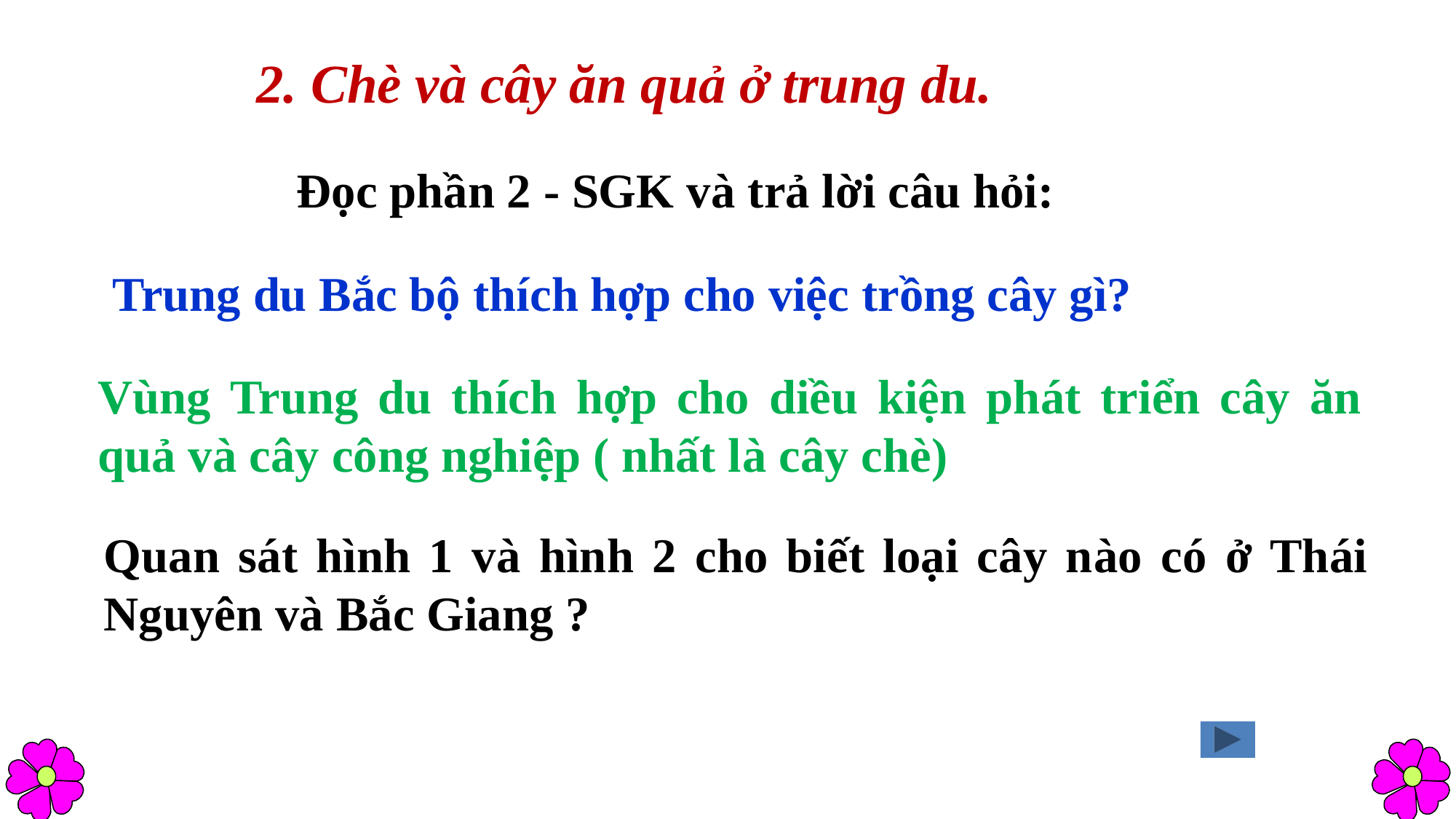

2. Chè và cây ăn quả ở trung du.

Đọc phần 2 - SGK và trả lời câu hỏi:
Trung du Bắc bộ thích hợp cho việc trồng cây gì?
Vùng Trung du thích hợp cho diều kiện phát triển cây ăn quả và cây công nghiệp ( nhất là cây chè)
Quan sát hình 1 và hình 2 cho biết loại cây nào có ở Thái Nguyên và Bắc Giang ?